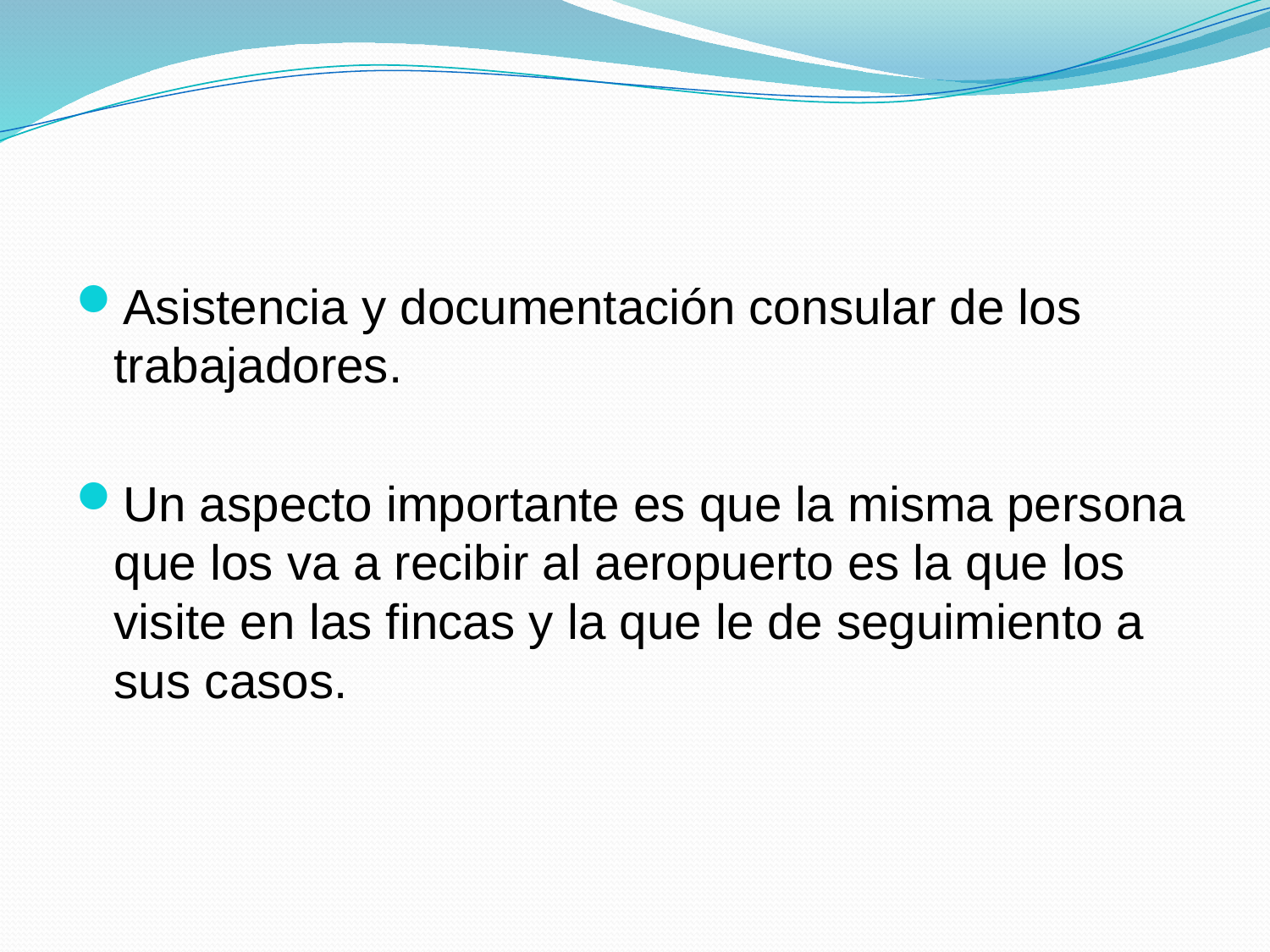

#
Asistencia y documentación consular de los trabajadores.

Un aspecto importante es que la misma persona que los va a recibir al aeropuerto es la que los visite en las fincas y la que le de seguimiento a sus casos.